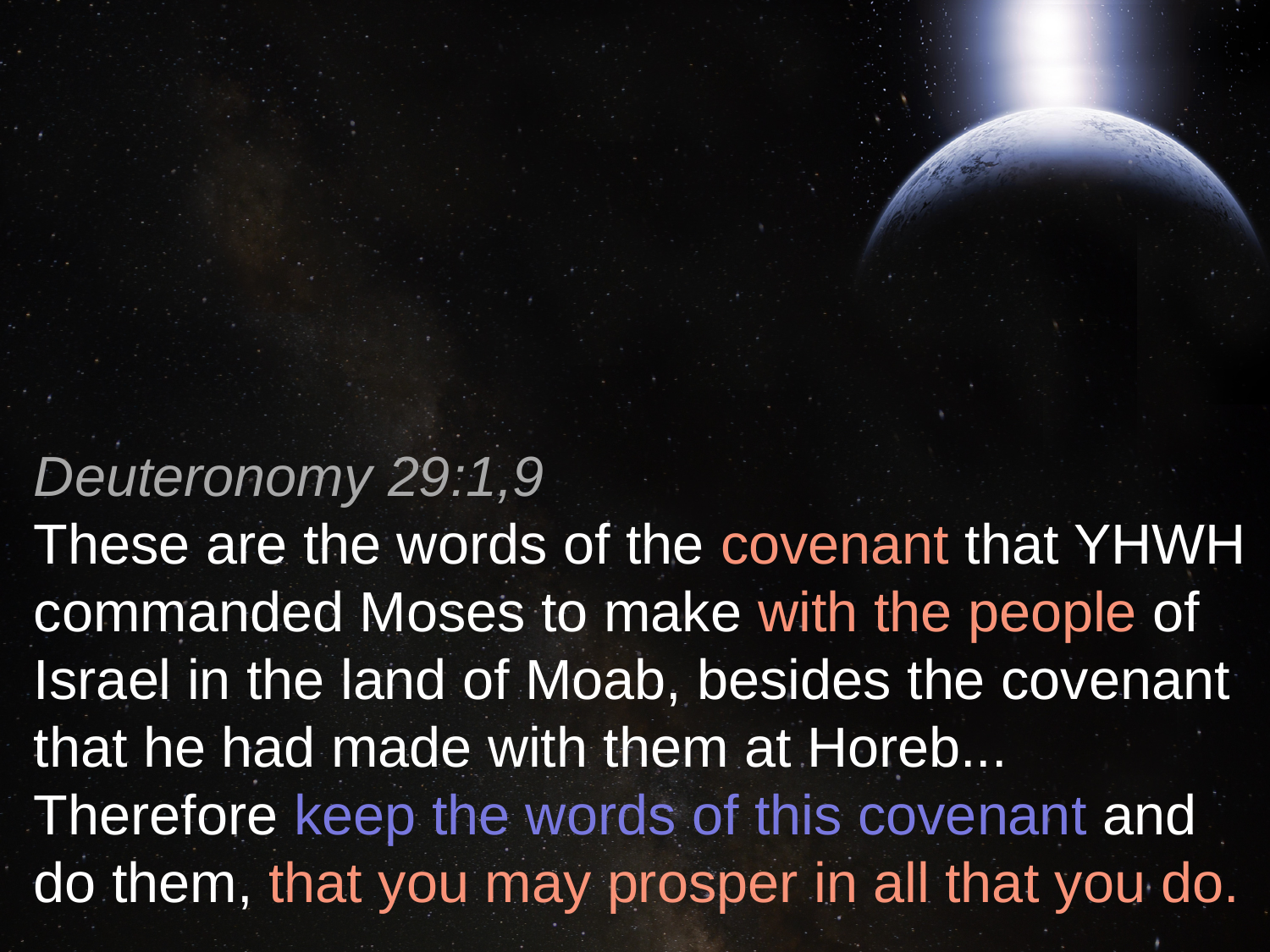

Deuteronomy 29:1,9
These are the words of the covenant that YHWH commanded Moses to make with the people of Israel in the land of Moab, besides the covenant that he had made with them at Horeb...
Therefore keep the words of this covenant and do them, that you may prosper in all that you do.